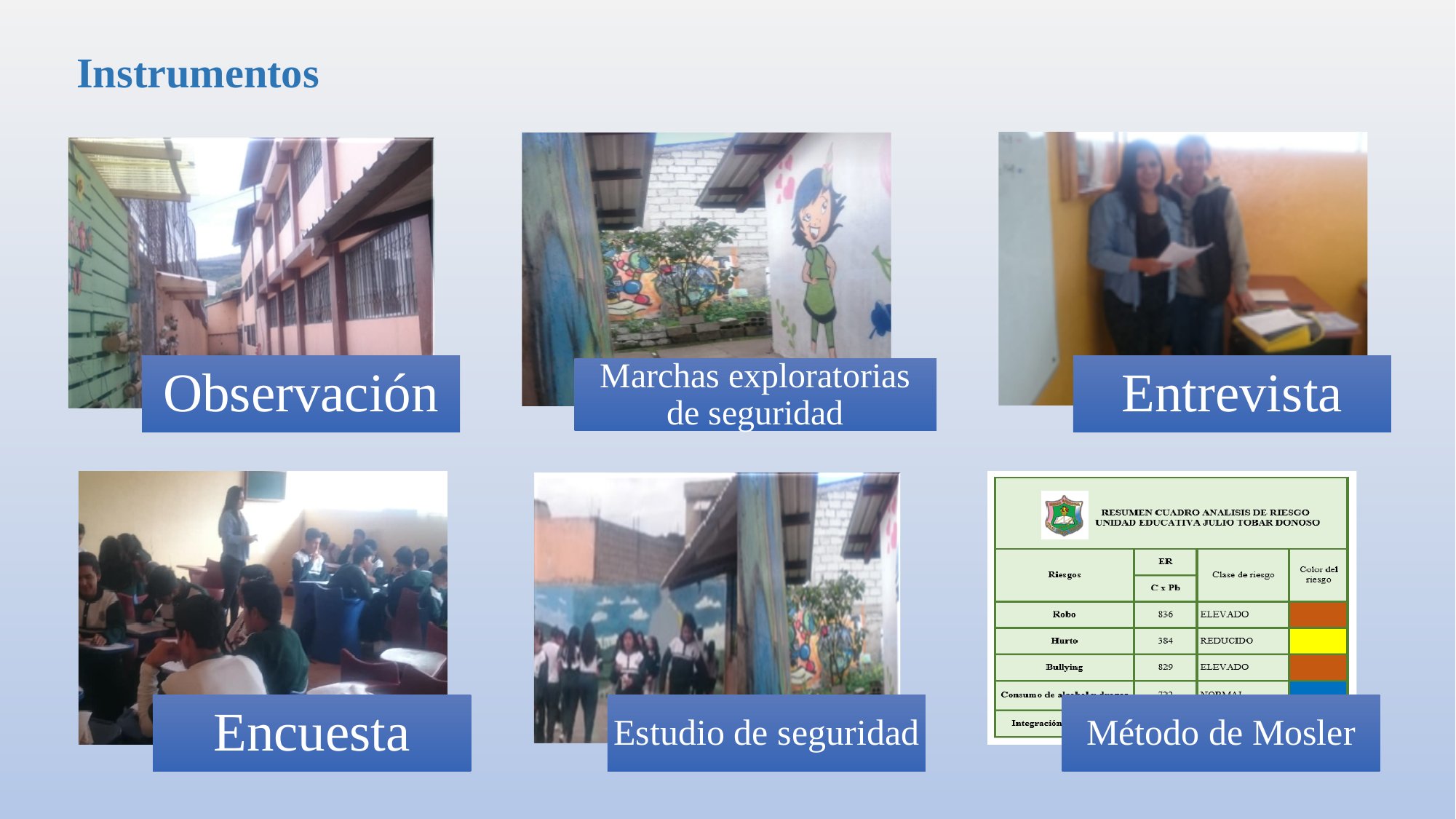

Instrumentos
Observación
Marchas exploratorias de seguridad
Entrevista
Encuesta
Estudio de seguridad
Método de Mosler